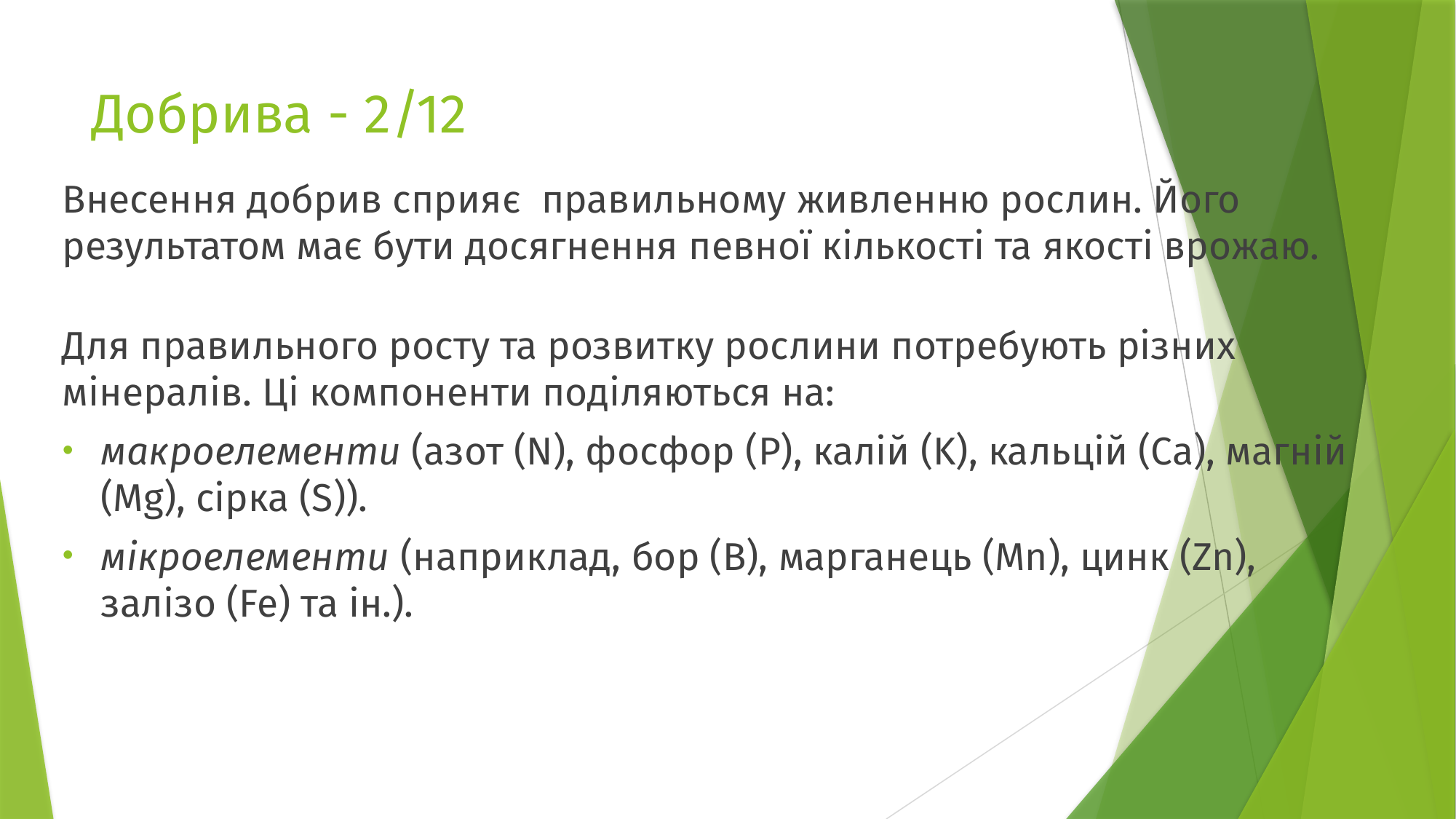

# Добрива - 2/12
Внесення добрив сприяє  правильному живленню рослин. Його результатом має бути досягнення певної кількості та якості врожаю.

Для правильного росту та розвитку рослини потребують різних мінералів. Ці компоненти поділяються на:
макроелементи (азот (N), фосфор (P), калій (K), кальцій (Ca), магній (Mg), сірка (S)).
мікроелементи (наприклад, бор (В), марганець (Mn), цинк (Zn), залізо (Fe) та ін.).